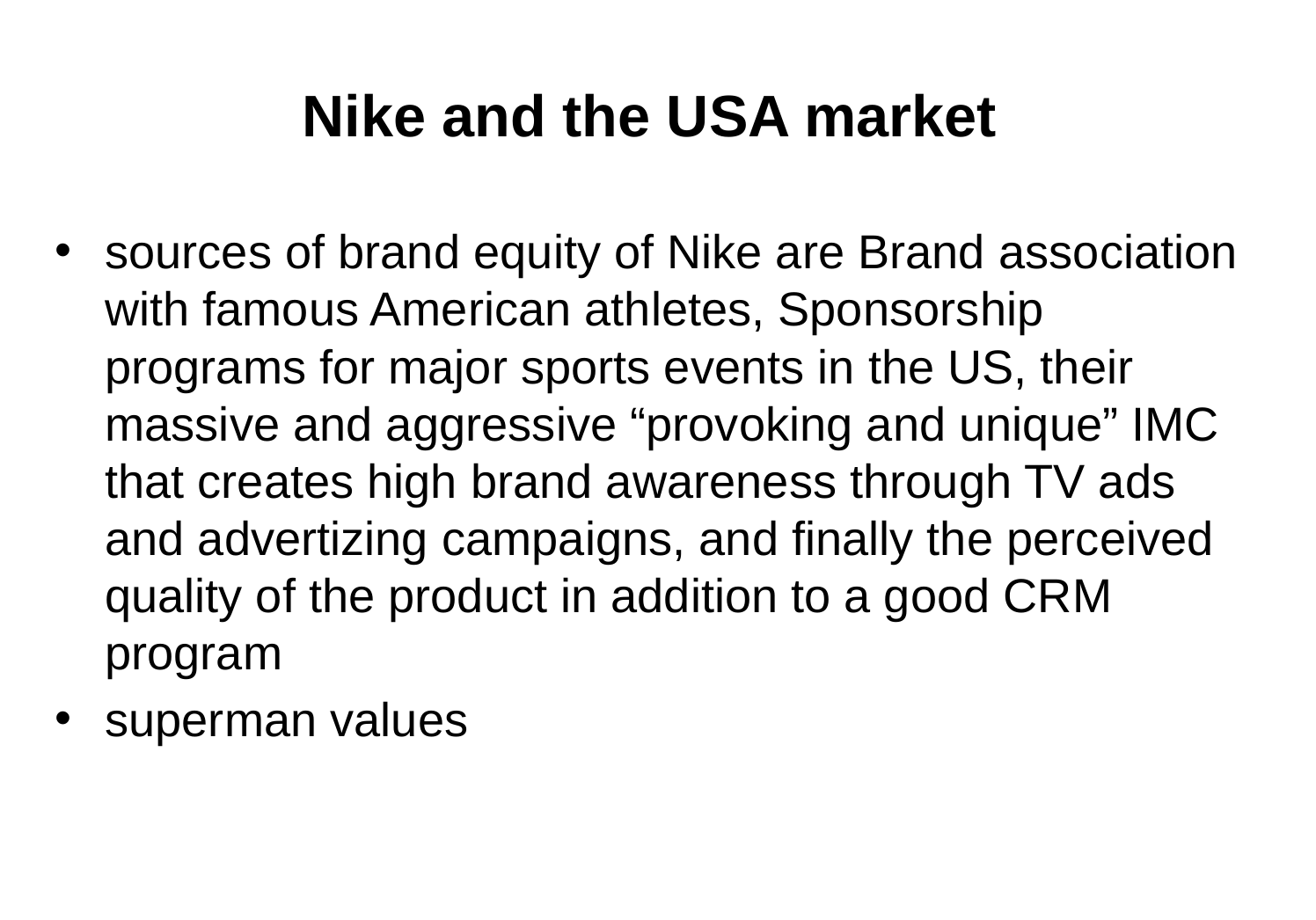

# Nike and the USA market
sources of brand equity of Nike are Brand association with famous American athletes, Sponsorship programs for major sports events in the US, their massive and aggressive “provoking and unique” IMC that creates high brand awareness through TV ads and advertizing campaigns, and finally the perceived quality of the product in addition to a good CRM program
superman values